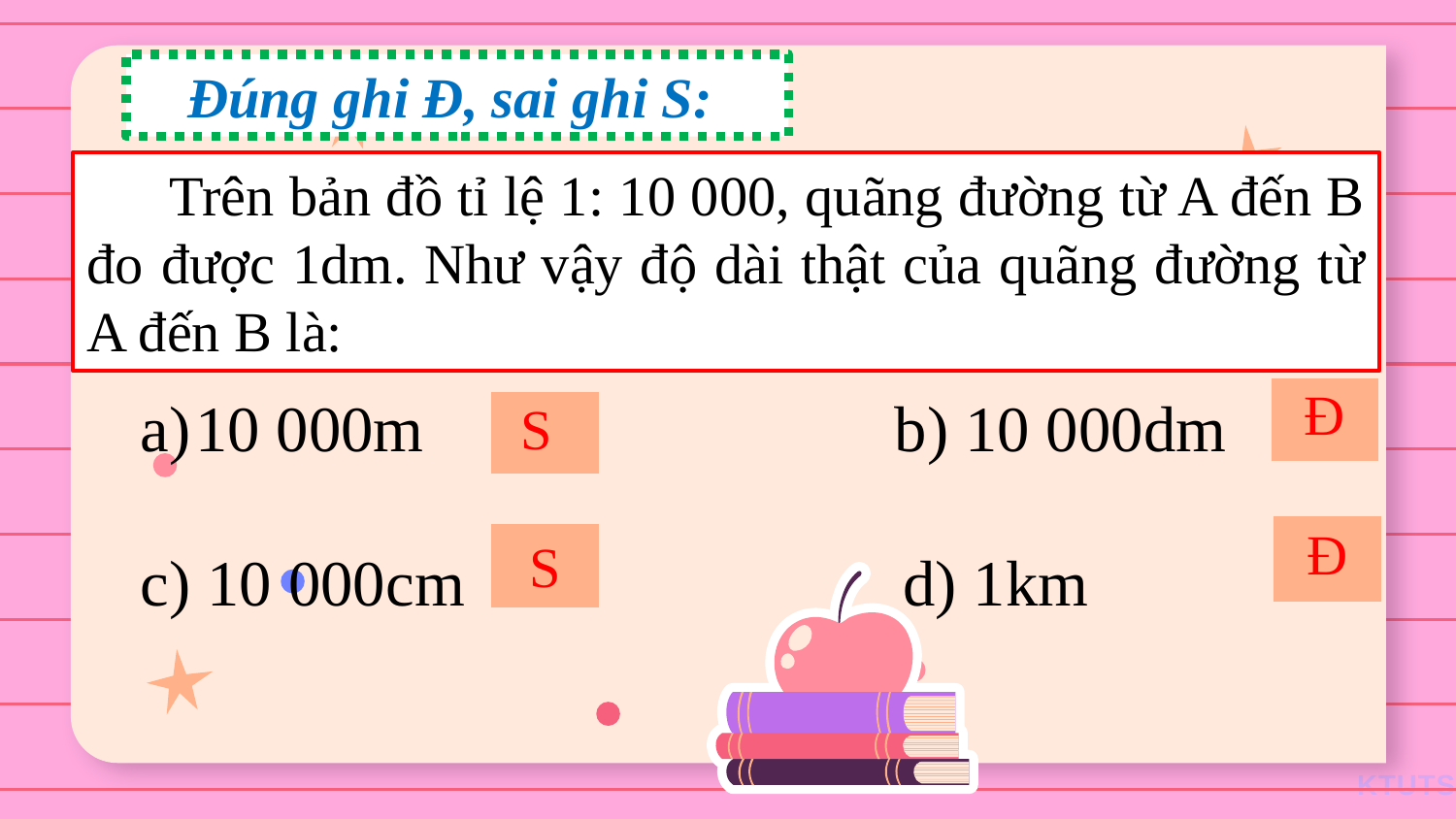

Đúng ghi Đ, sai ghi S:
Trên bản đồ tỉ lệ 1: 10 000, quãng đường từ A đến B đo được 1dm. Như vậy độ dài thật của quãng đường từ A đến B là:
Đ
|  |
| --- |
10 000m                             b) 10 000dm

c) 10 000cm                           d) 1km
S
|  |
| --- |
Đ
|  |
| --- |
|  |
| --- |
S